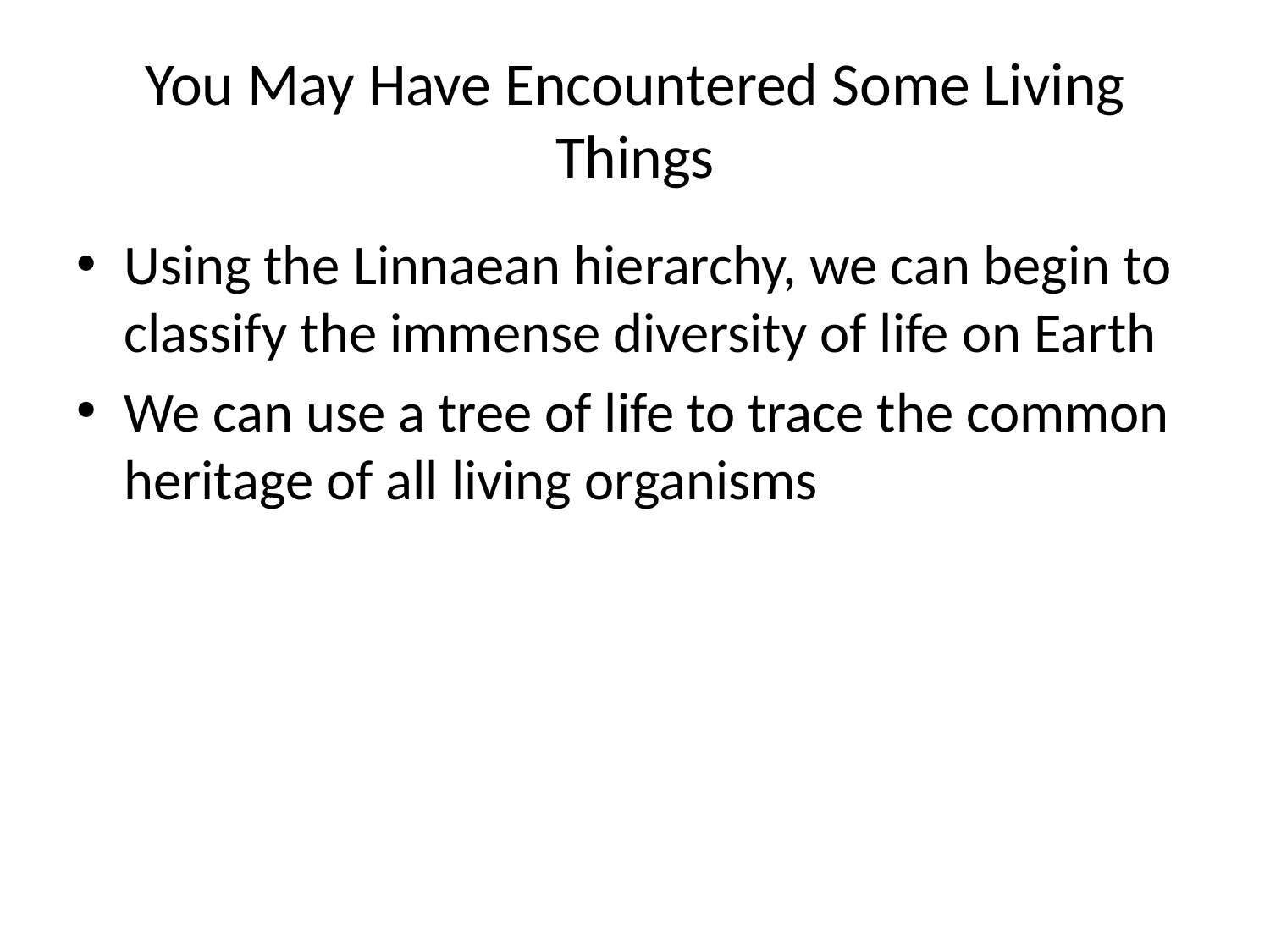

# You May Have Encountered Some Living Things
Using the Linnaean hierarchy, we can begin to classify the immense diversity of life on Earth
We can use a tree of life to trace the common heritage of all living organisms